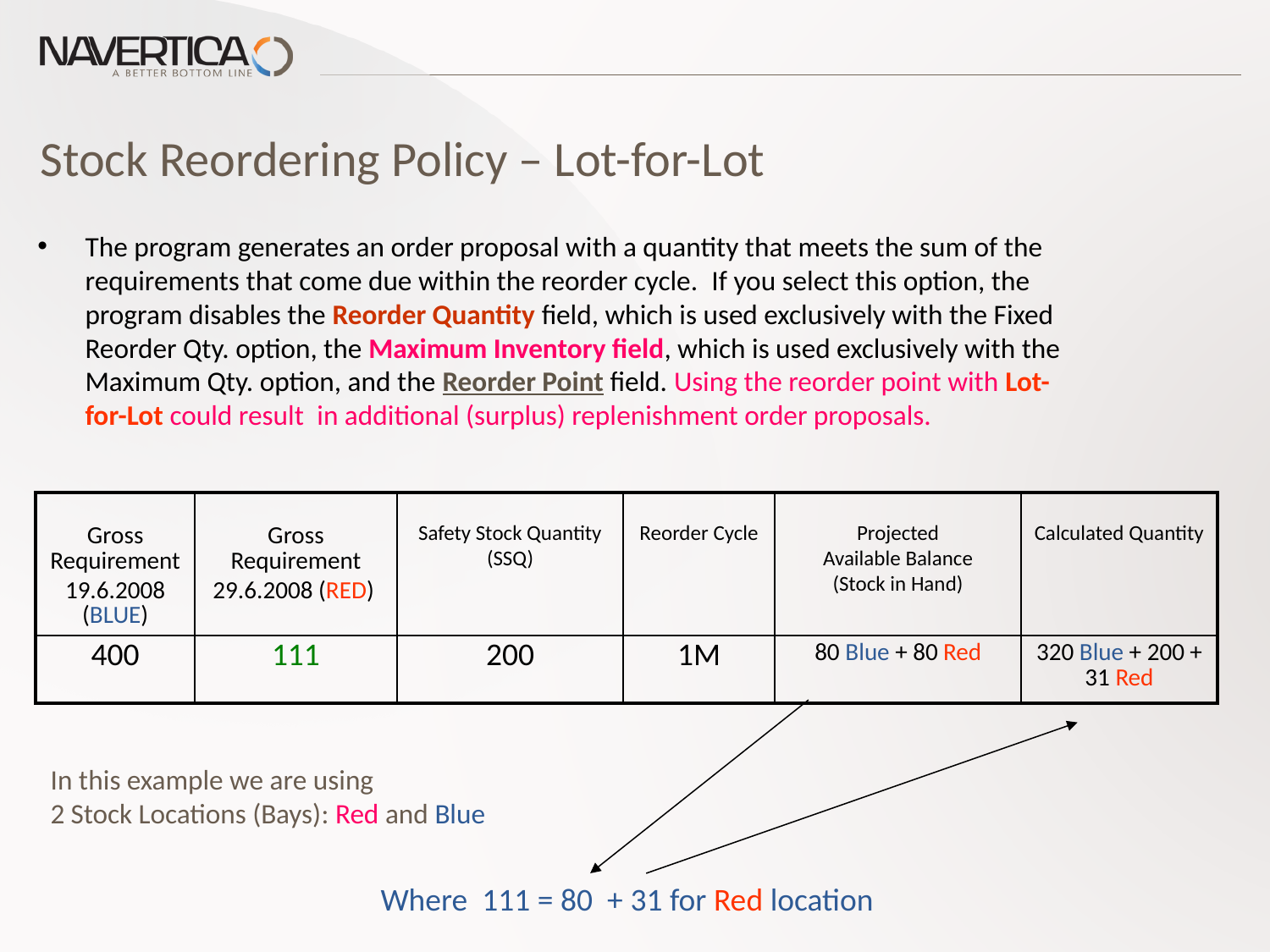

Stock Reordering Policy – Lot-for-Lot
The program generates an order proposal with a quantity that meets the sum of the requirements that come due within the reorder cycle.  If you select this option, the program disables the Reorder Quantity field, which is used exclusively with the Fixed Reorder Qty. option, the Maximum Inventory field, which is used exclusively with the Maximum Qty. option, and the Reorder Point field. Using the reorder point with Lot-for-Lot could result  in additional (surplus) replenishment order proposals.
| Gross Requirement 19.6.2008 (BLUE) | Gross Requirement 29.6.2008 (RED) | Safety Stock Quantity (SSQ) | Reorder Cycle | Projected Available Balance (Stock in Hand) | Calculated Quantity |
| --- | --- | --- | --- | --- | --- |
| 400 | 111 | 200 | 1M | 80 Blue + 80 Red | 320 Blue + 200 + 31 Red |

In this example we are using
2 Stock Locations (Bays): Red and Blue
Where  111 = 80  + 31 for Red location